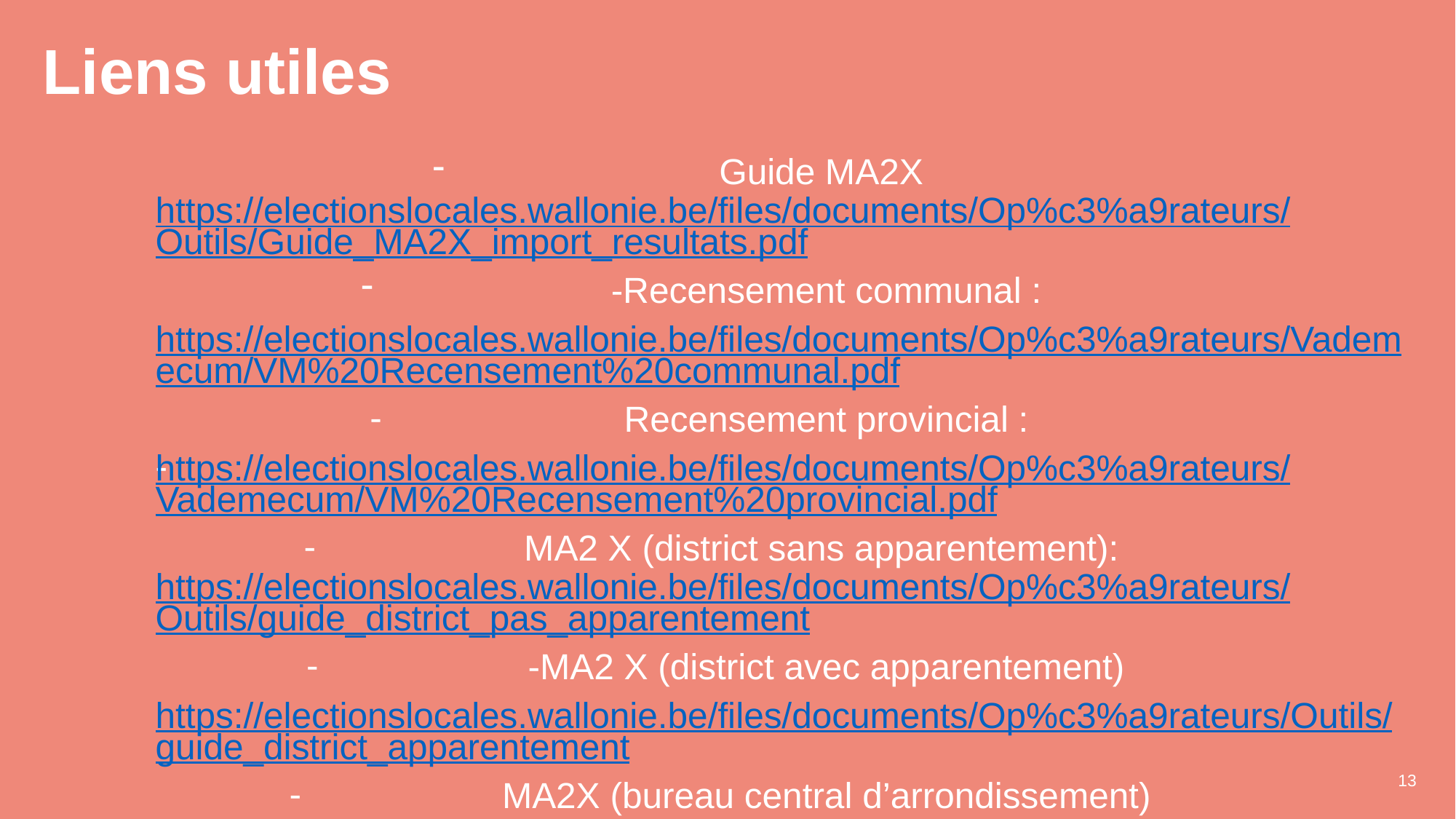

# Liens utiles
Guide MA2X https://electionslocales.wallonie.be/files/documents/Op%c3%a9rateurs/Outils/Guide_MA2X_import_resultats.pdf
-Recensement communal :
https://electionslocales.wallonie.be/files/documents/Op%c3%a9rateurs/Vademecum/VM%20Recensement%20communal.pdf
Recensement provincial :
https://electionslocales.wallonie.be/files/documents/Op%c3%a9rateurs/Vademecum/VM%20Recensement%20provincial.pdf
MA2 X (district sans apparentement): https://electionslocales.wallonie.be/files/documents/Op%c3%a9rateurs/Outils/guide_district_pas_apparentement
-MA2 X (district avec apparentement)
https://electionslocales.wallonie.be/files/documents/Op%c3%a9rateurs/Outils/guide_district_apparentement
MA2X (bureau central d’arrondissement)
https://electionslocales.wallonie.be/files/documents/Op%c3%a9rateurs/Outils/guide_BCArrondissement

13